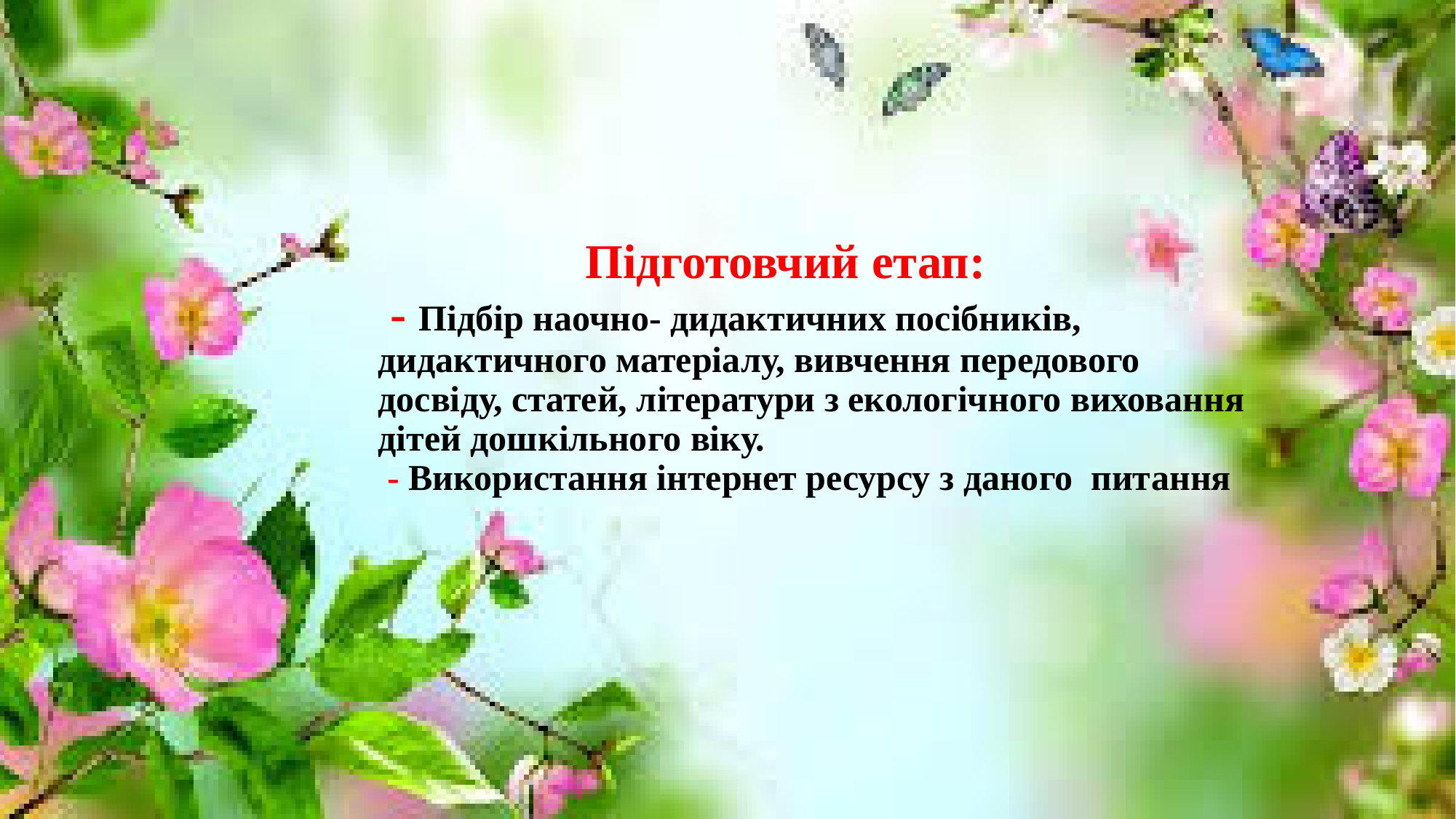

# Підготовчий етап: - Підбір наочно- дидактичних посібників, дидактичного матеріалу, вивчення передового досвіду, статей, літератури з екологічного виховання дітей дошкільного віку. - Використання інтернет ресурсу з даного  питання